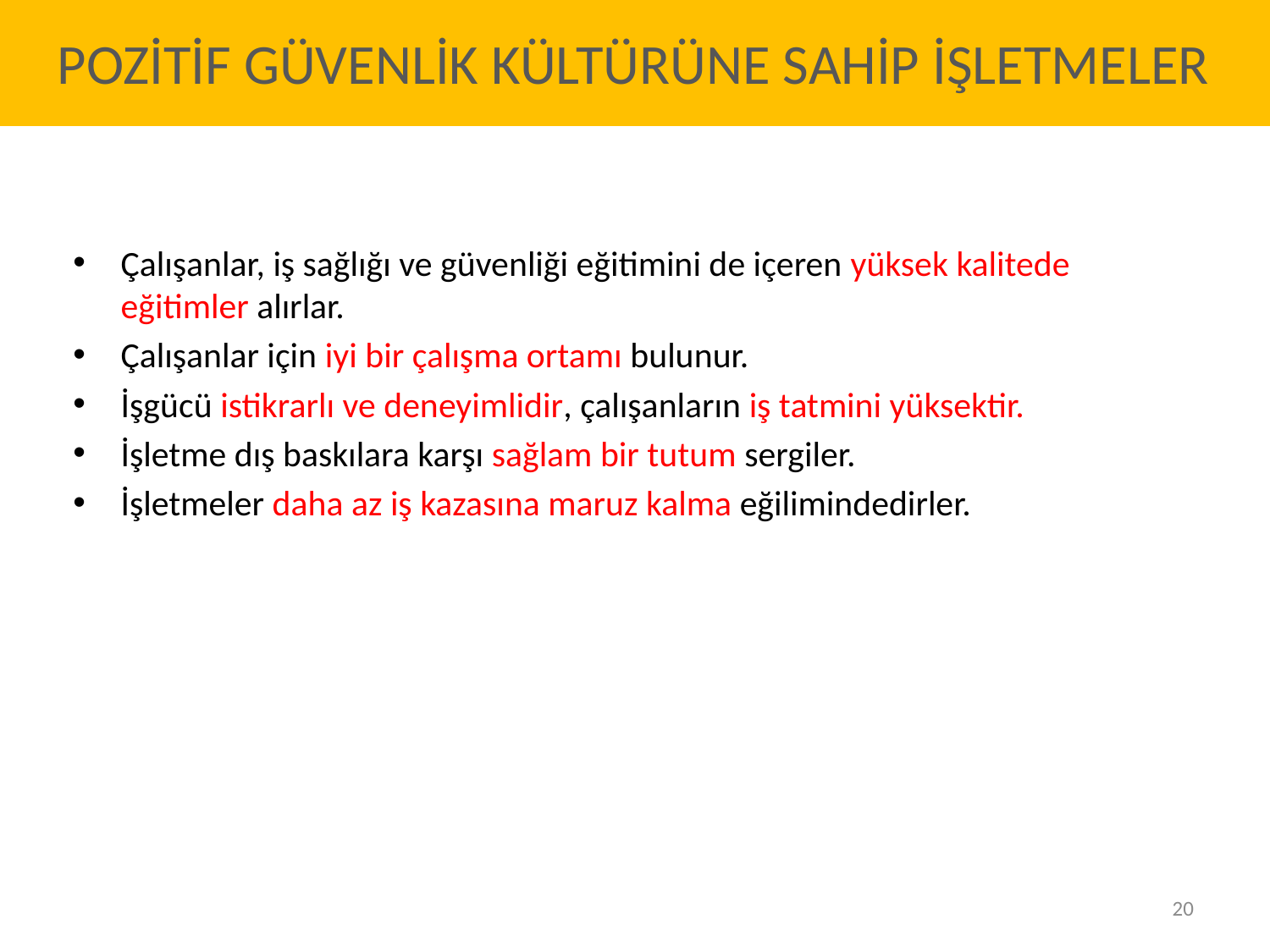

POZİTİF GÜVENLİK KÜLTÜRÜNE SAHİP İŞLETMELER

Çalışanlar, iş sağlığı ve güvenliği eğitimini de içeren yüksek kalitede eğitimler alırlar.
Çalışanlar için iyi bir çalışma ortamı bulunur.
İşgücü istikrarlı ve deneyimlidir, çalışanların iş tatmini yüksektir.
İşletme dış baskılara karşı sağlam bir tutum sergiler.
İşletmeler daha az iş kazasına maruz kalma eğilimindedirler.
20